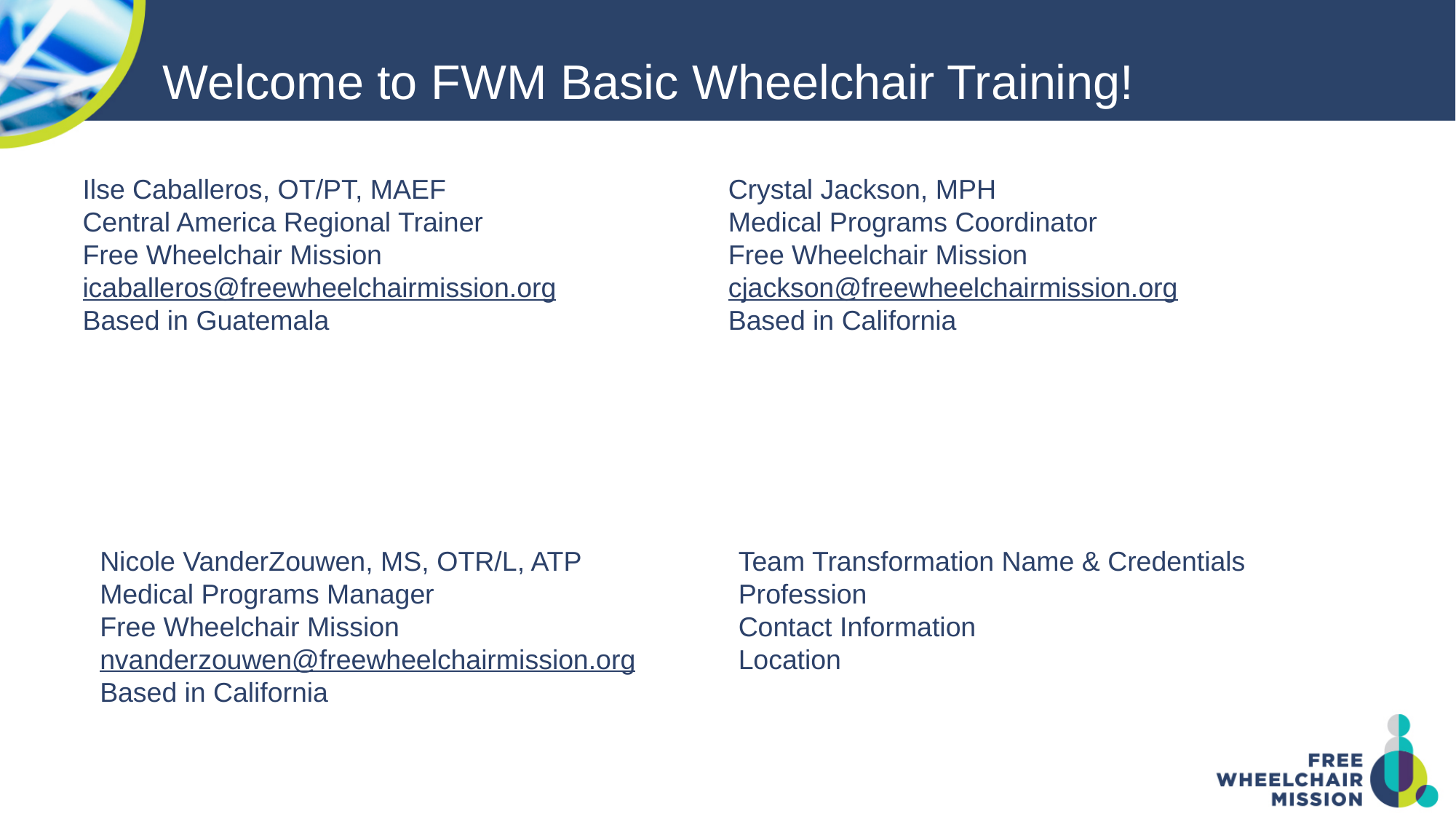

Welcome to FWM Basic Wheelchair Training!
Ilse Caballeros, OT/PT, MAEF
Central America Regional Trainer
Free Wheelchair Mission
icaballeros@freewheelchairmission.org
Based in Guatemala

Crystal Jackson, MPH
Medical Programs Coordinator
Free Wheelchair Mission
cjackson@freewheelchairmission.org
Based in California

Nicole VanderZouwen, MS, OTR/L, ATP
Medical Programs Manager
Free Wheelchair Mission
nvanderzouwen@freewheelchairmission.org
Based in California

Team Transformation Name & Credentials
Profession
Contact Information
Location